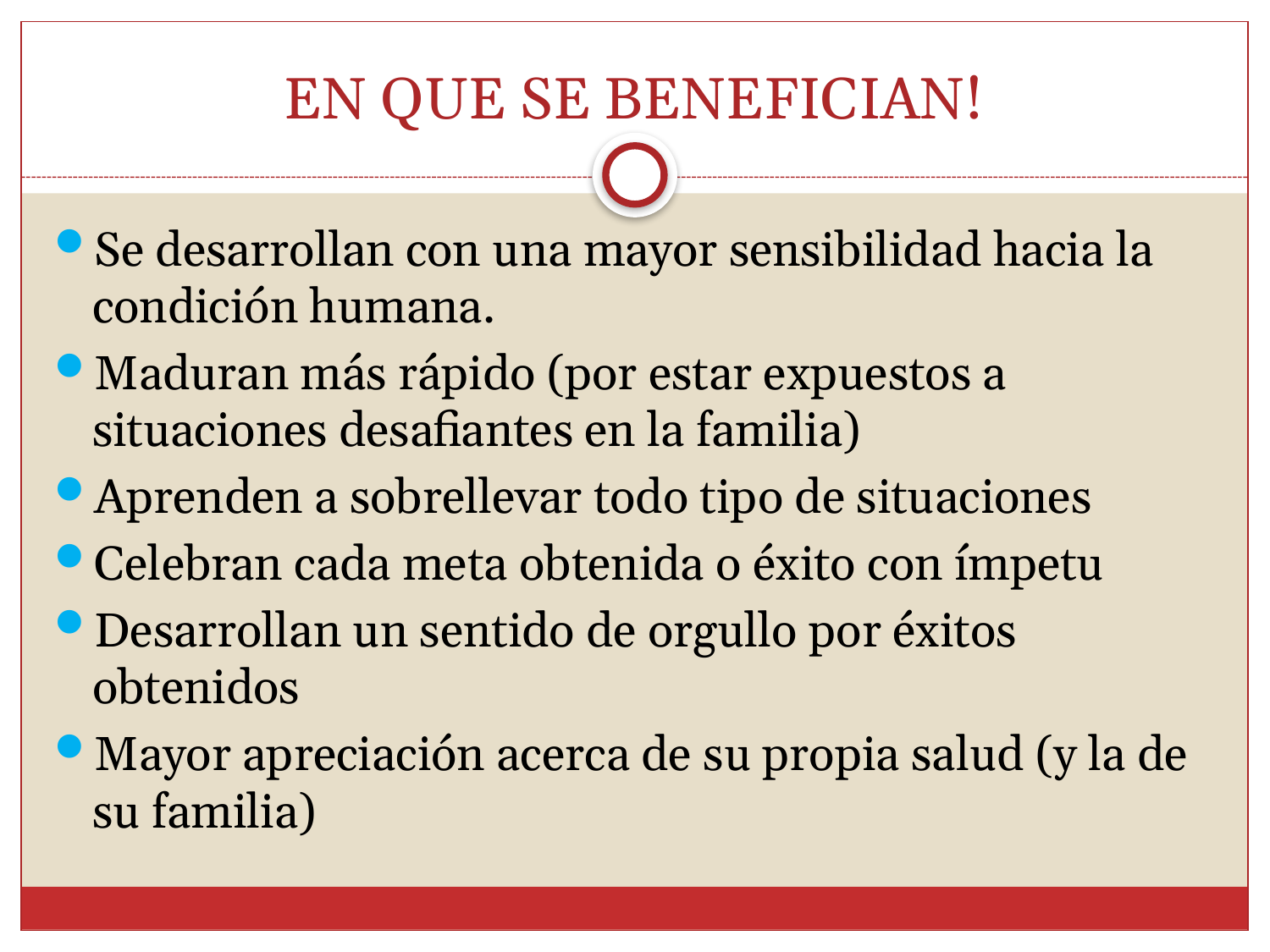

# EN QUE SE BENEFICIAN!
Se desarrollan con una mayor sensibilidad hacia la condición humana.
Maduran más rápido (por estar expuestos a situaciones desafiantes en la familia)
Aprenden a sobrellevar todo tipo de situaciones
Celebran cada meta obtenida o éxito con ímpetu
Desarrollan un sentido de orgullo por éxitos obtenidos
Mayor apreciación acerca de su propia salud (y la de su familia)